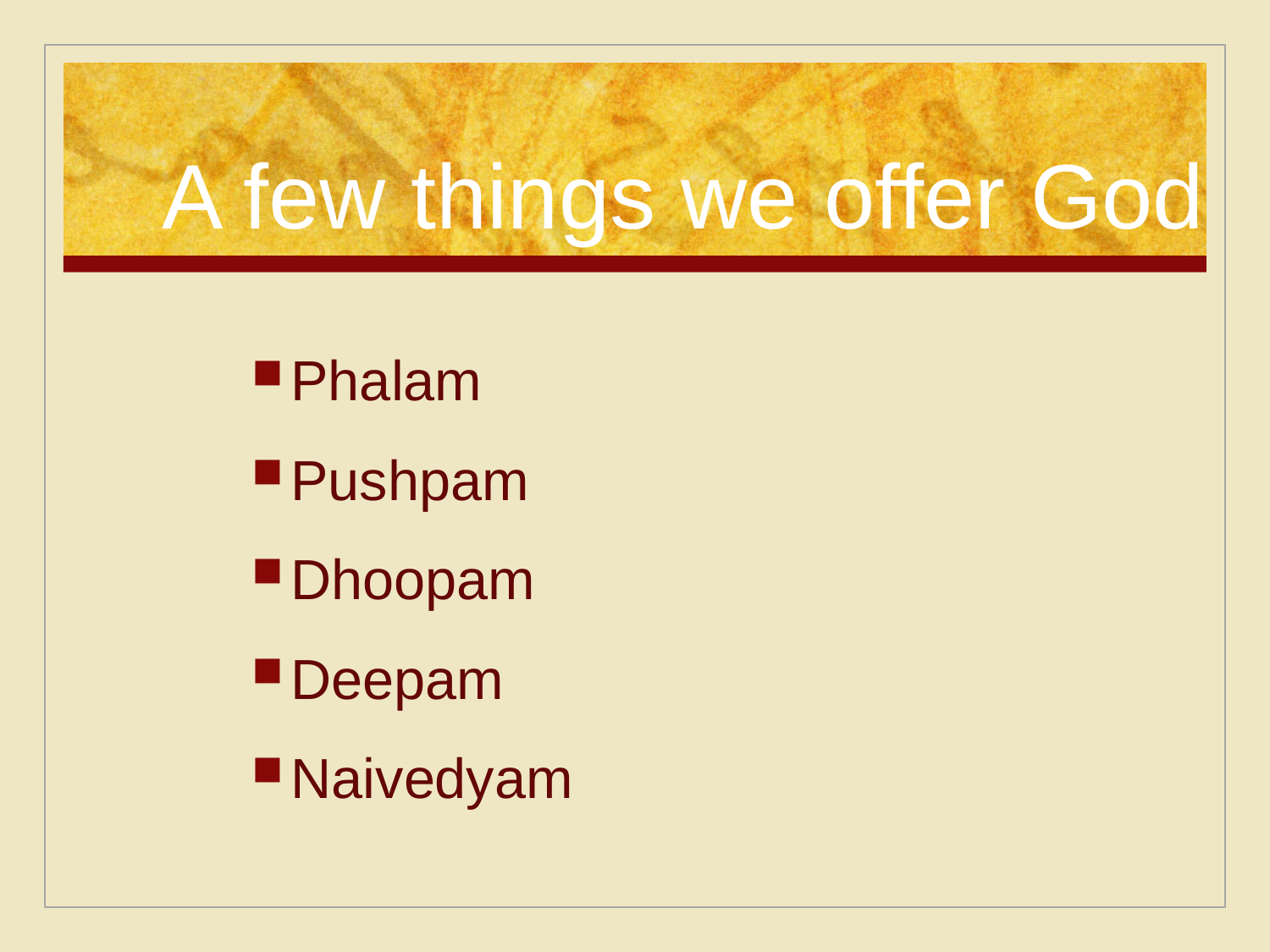

# A few things we offer God
Phalam
Pushpam
Dhoopam
Deepam
Naivedyam